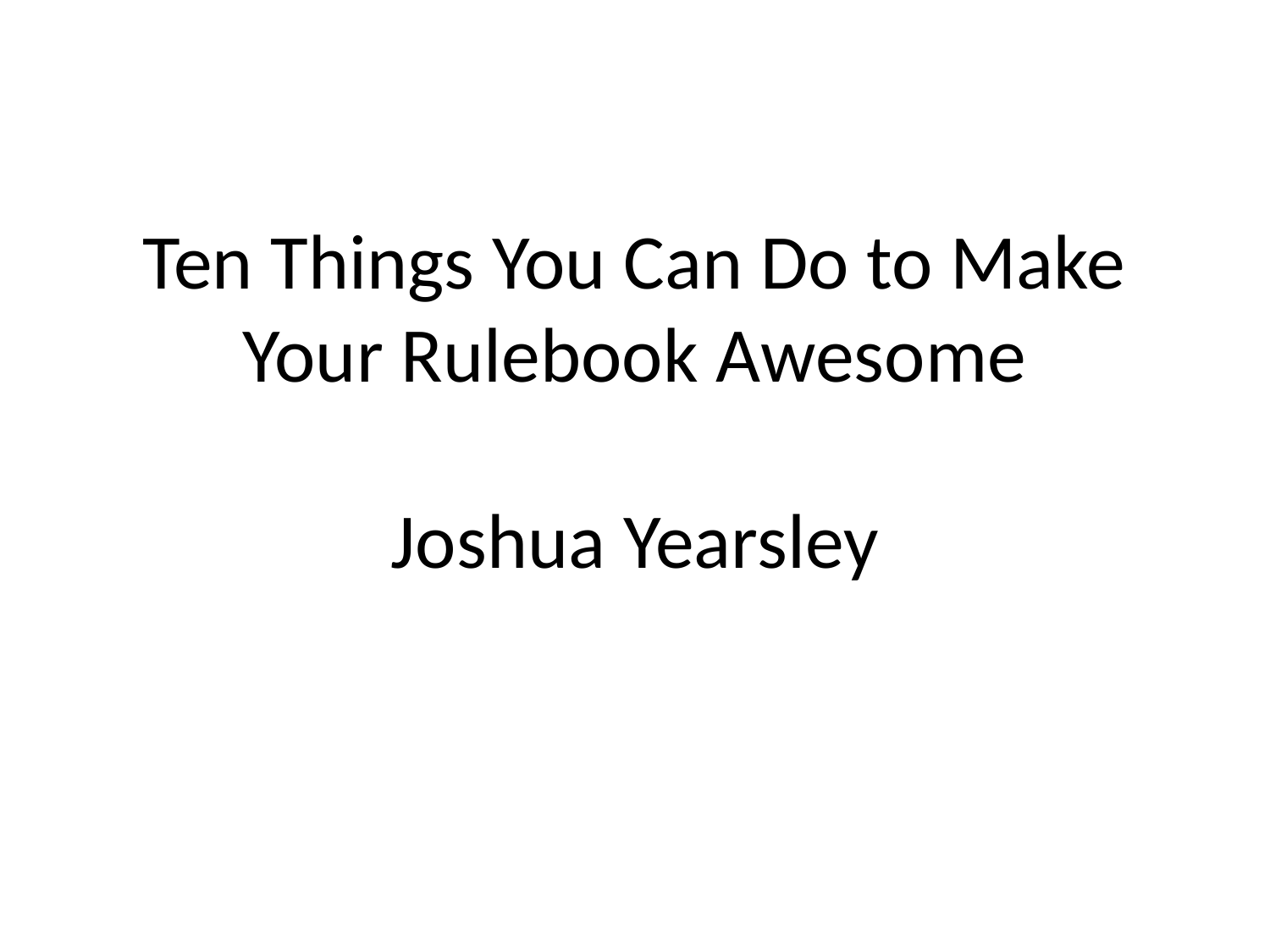

# Ten Things You Can Do to Make Your Rulebook Awesome Joshua Yearsley